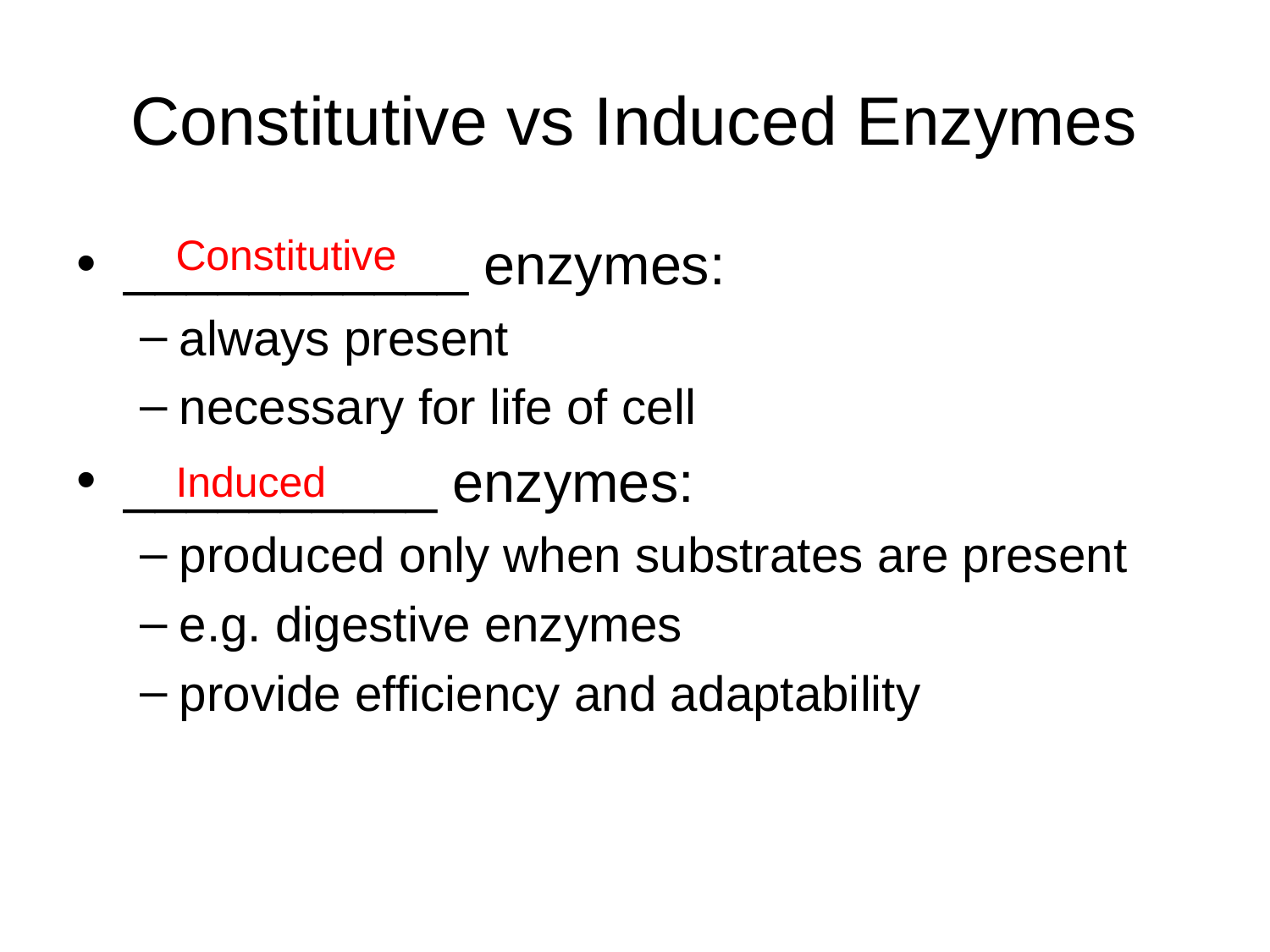

# Constitutive vs Induced Enzymes
___________ enzymes:
always present
necessary for life of cell
__________ enzymes:
produced only when substrates are present
e.g. digestive enzymes
provide efficiency and adaptability
Constitutive
Induced